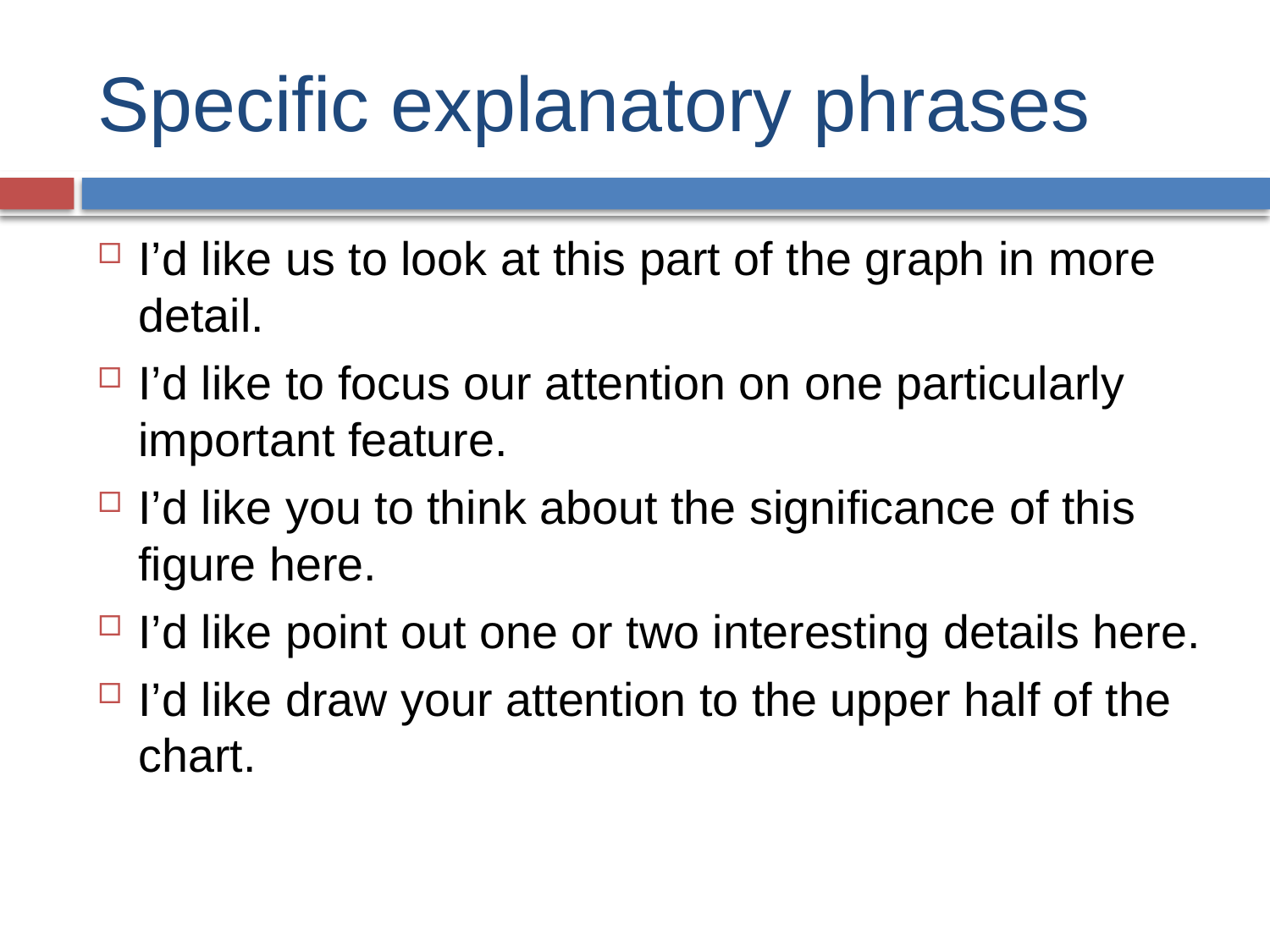

# Specific explanatory phrases
I’d like us to look at this part of the graph in more detail.
I’d like to focus our attention on one particularly important feature.
I’d like you to think about the significance of this figure here.
I’d like point out one or two interesting details here.
I’d like draw your attention to the upper half of the chart.